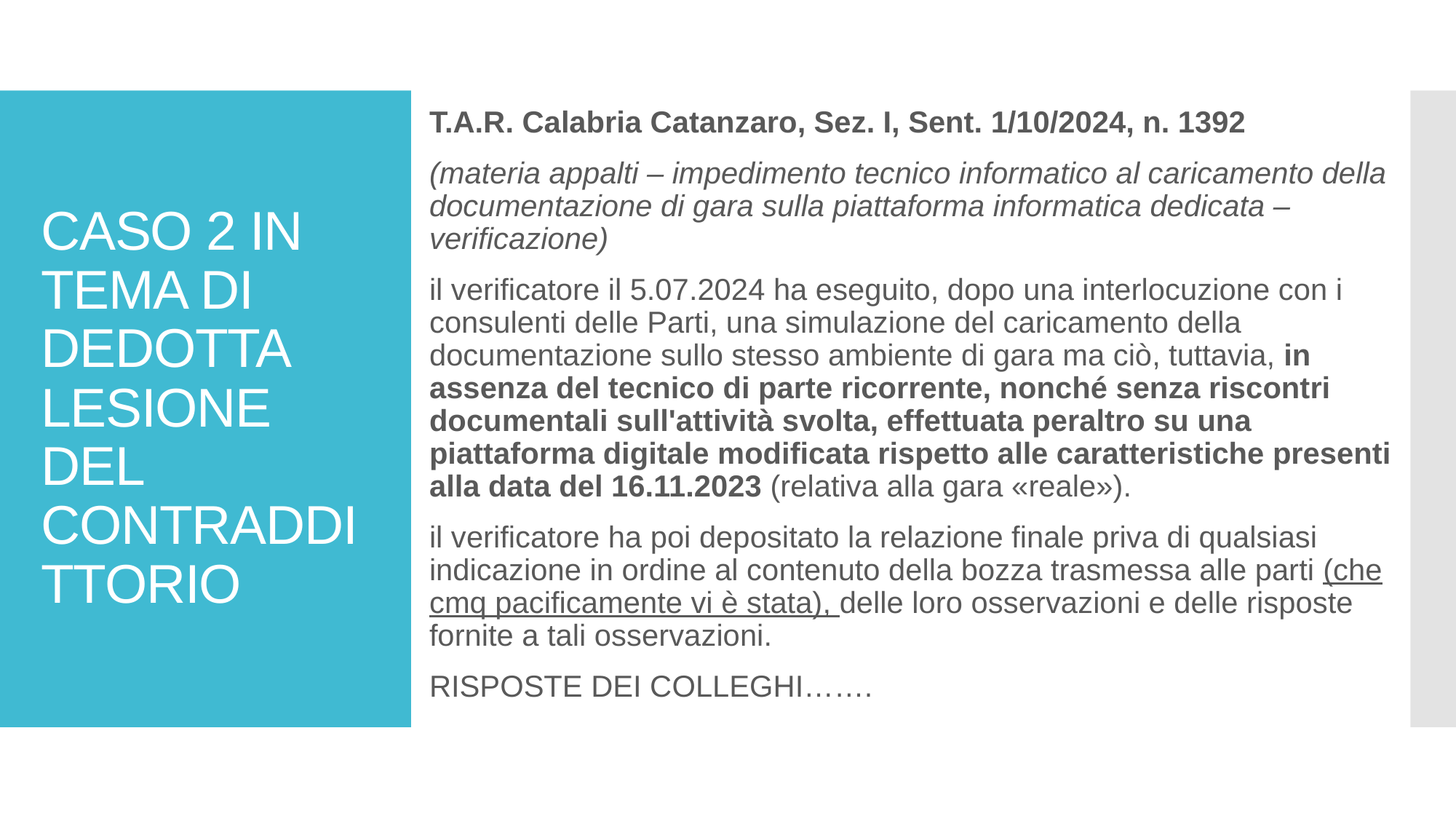

T.A.R. Calabria Catanzaro, Sez. I, Sent. 1/10/2024, n. 1392
(materia appalti – impedimento tecnico informatico al caricamento della documentazione di gara sulla piattaforma informatica dedicata – verificazione)
il verificatore il 5.07.2024 ha eseguito, dopo una interlocuzione con i consulenti delle Parti, una simulazione del caricamento della documentazione sullo stesso ambiente di gara ma ciò, tuttavia, in assenza del tecnico di parte ricorrente, nonché senza riscontri documentali sull'attività svolta, effettuata peraltro su una piattaforma digitale modificata rispetto alle caratteristiche presenti alla data del 16.11.2023 (relativa alla gara «reale»).
il verificatore ha poi depositato la relazione finale priva di qualsiasi indicazione in ordine al contenuto della bozza trasmessa alle parti (che cmq pacificamente vi è stata), delle loro osservazioni e delle risposte fornite a tali osservazioni.
RISPOSTE DEI COLLEGHI…….
# CASO 2 IN TEMA DI DEDOTTA LESIONE DEL CONTRADDITTORIO